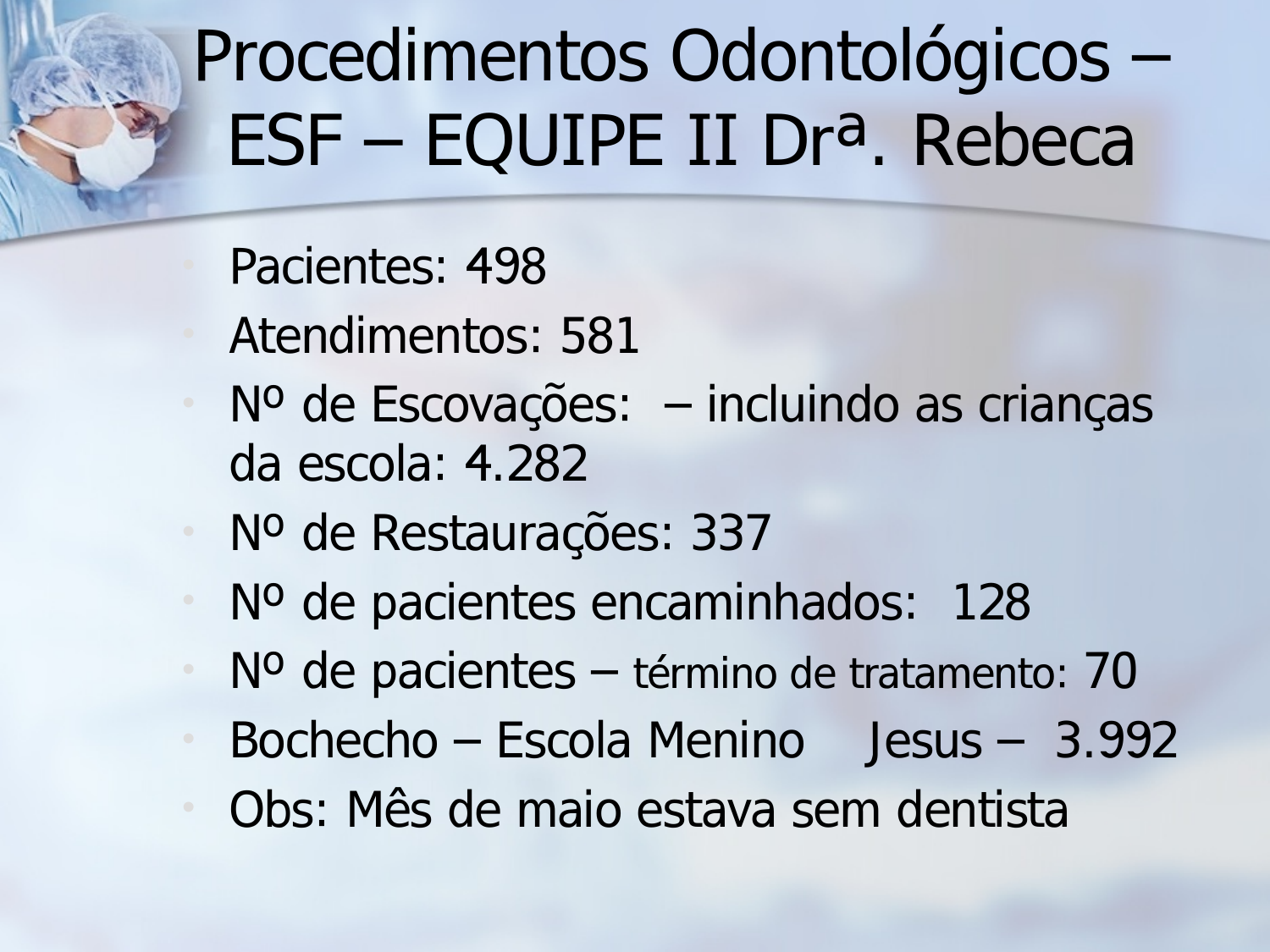

# Procedimentos Odontológicos – ESF – EQUIPE II Drª. Rebeca
Pacientes: 498
Atendimentos: 581
Nº de Escovações:  – incluindo as crianças da escola: 4.282
Nº de Restaurações: 337
Nº de pacientes encaminhados:  128
Nº de pacientes – término de tratamento: 70
Bochecho – Escola Menino	Jesus –  3.992
Obs: Mês de maio estava sem dentista